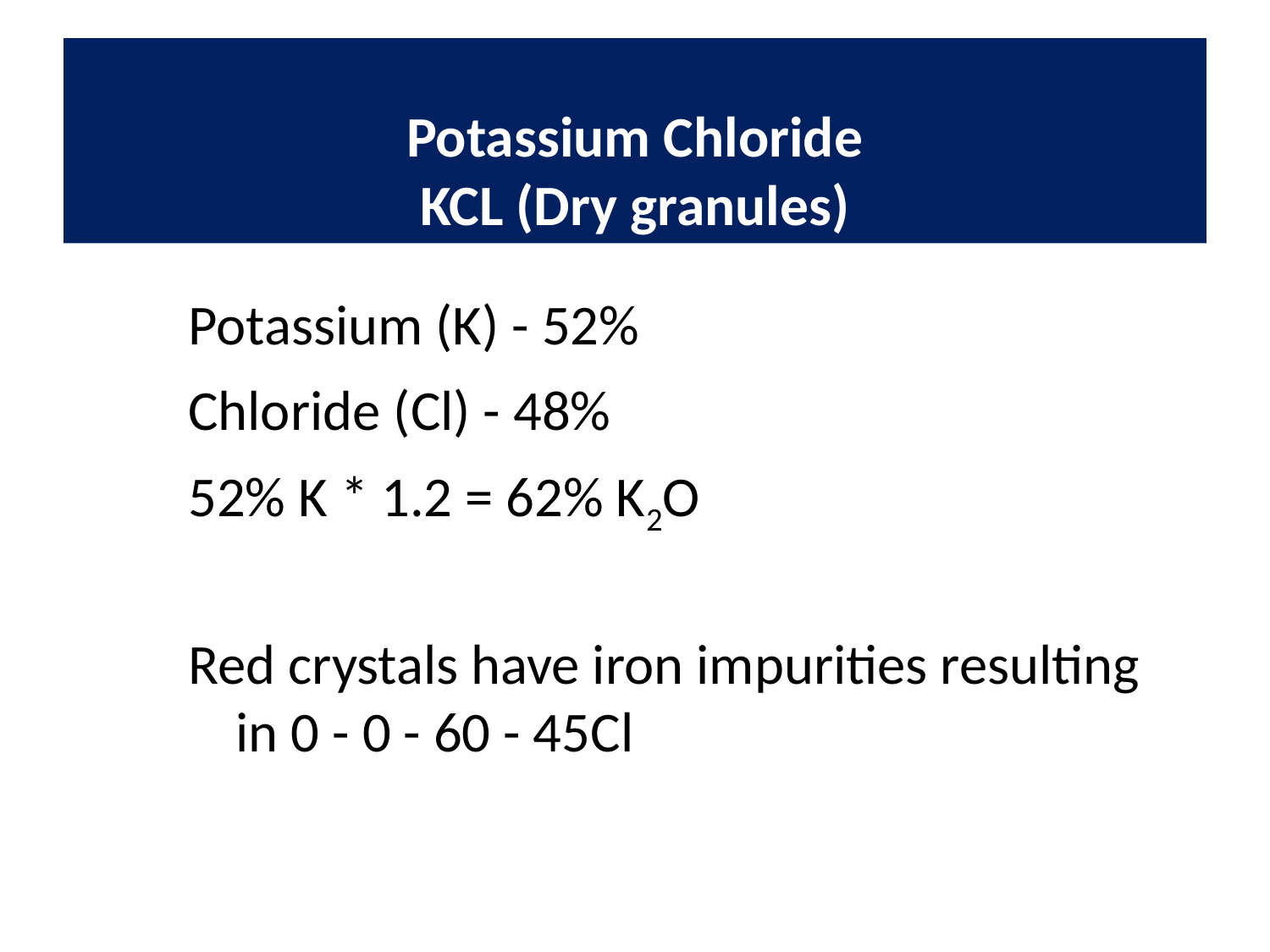

# Potassium Chloride KCL (Dry granules)
Potassium (K) - 52%
Chloride (Cl) - 48%
52% K * 1.2 = 62% K2O

Red crystals have iron impurities resulting in 0 - 0 - 60 - 45Cl